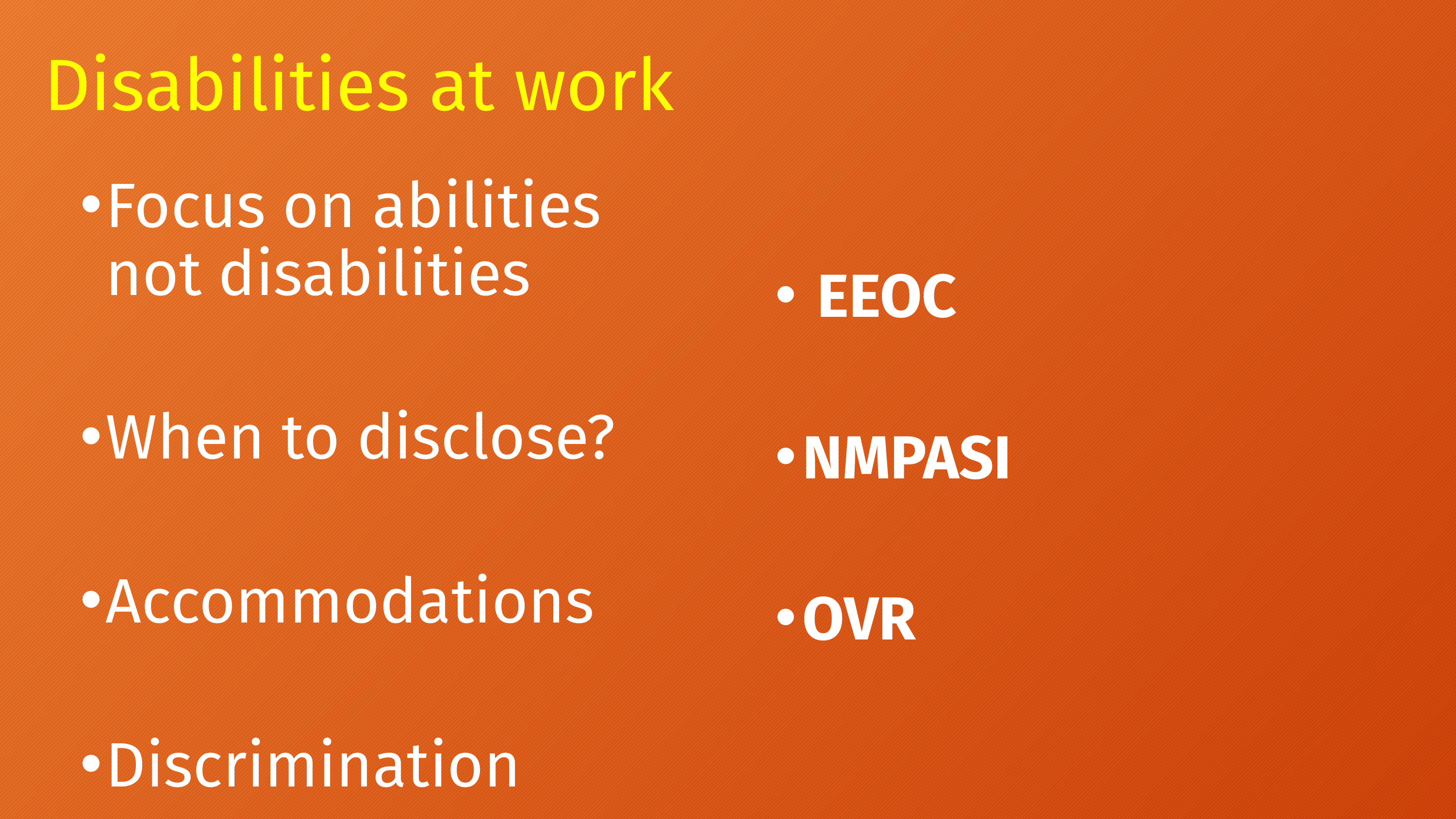

# Disabilities at work
Focus on abilities not disabilities

When to disclose?

Accommodations

Discrimination

 EEOC

NMPASI

OVR